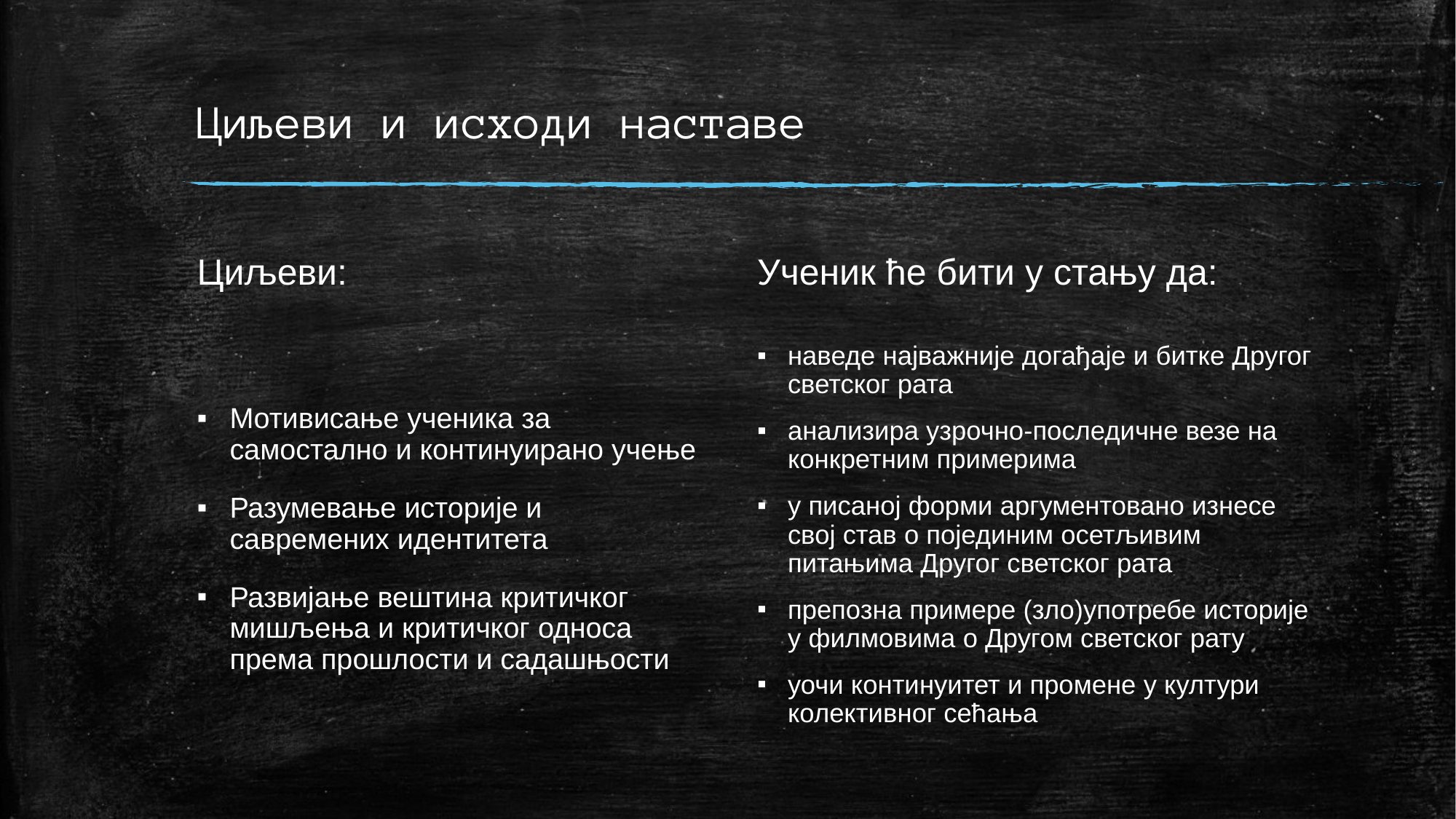

# Циљеви и исходи наставе
Циљеви:
Ученик ће бити у стању да:

Мотивисање ученика за самостално и континуирано учење
Разумевање историје и савремених идентитета
Развијање вештина критичког мишљења и критичког односа према прошлости и садашњости

наведе најважније догађаје и битке Другог светског рата
анализира узрочно-последичне везе на конкретним примерима
у писаној форми аргументовано изнесе свој став о појединим осетљивим питањима Другог светског рата
препозна примере (зло)употребе историје у филмовима о Другом светског рату
уочи континуитет и промене у култури колективног сећања